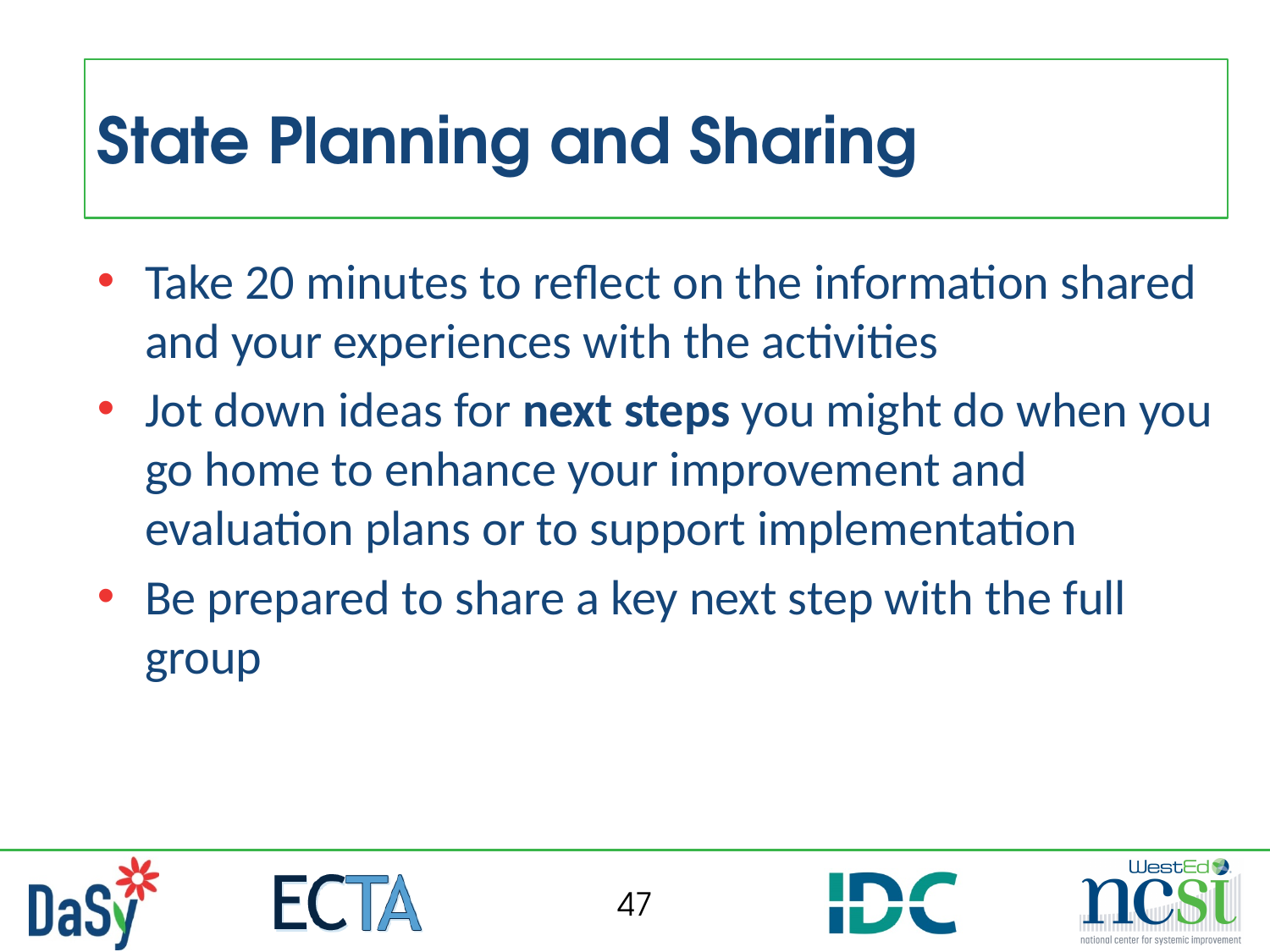

# State Planning and Sharing
Take 20 minutes to reflect on the information shared and your experiences with the activities
Jot down ideas for next steps you might do when you go home to enhance your improvement and evaluation plans or to support implementation
Be prepared to share a key next step with the full group
47